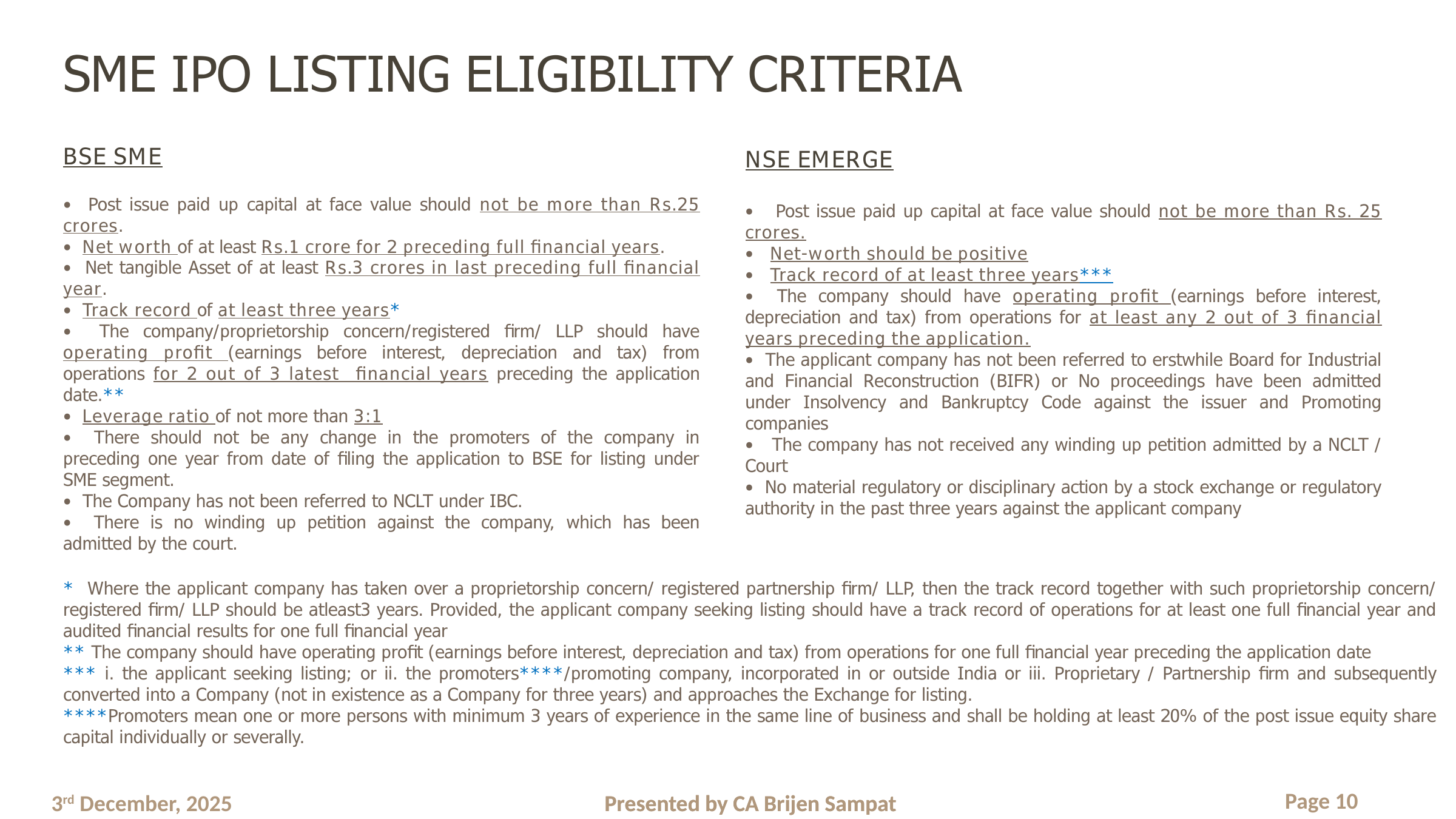

SME IPO LISTING ELIGIBILITY CRITERIA
NSE EMERGE

•   Post issue paid up capital at face value should not be more than Rs. 25 crores.
•   Net-worth should be positive
•   Track record of at least three years***
•  The company should have operating profit (earnings before interest, depreciation and tax) from operations for at least any 2 out of 3 financial years preceding the application.
•  The applicant company has not been referred to erstwhile Board for Industrial and Financial Reconstruction (BIFR) or No proceedings have been admitted under Insolvency and Bankruptcy Code against the issuer and Promoting companies
•   The company has not received any winding up petition admitted by a NCLT / Court
•  No material regulatory or disciplinary action by a stock exchange or regulatory authority in the past three years against the applicant company
BSE SME

•  Post issue paid up capital at face value should not be more than Rs.25 crores.
•  Net worth of at least Rs.1 crore for 2 preceding full financial years.
•  Net tangible Asset of at least Rs.3 crores in last preceding full financial year.
•  Track record of at least three years*
•  The company/proprietorship concern/registered firm/ LLP should have operating profit (earnings before interest, depreciation and tax) from operations for 2 out of 3 latest  financial years preceding the application date.**
•  Leverage ratio of not more than 3:1
•  There should not be any change in the promoters of the company in preceding one year from date of filing the application to BSE for listing under SME segment.
•  The Company has not been referred to NCLT under IBC.
•  There is no winding up petition against the company, which has been admitted by the court.
*  Where the applicant company has taken over a proprietorship concern/ registered partnership firm/ LLP, then the track record together with such proprietorship concern/ registered firm/ LLP should be atleast3 years. Provided, the applicant company seeking listing should have a track record of operations for at least one full financial year and audited financial results for one full financial year
** The company should have operating profit (earnings before interest, depreciation and tax) from operations for one full financial year preceding the application date
*** i. the applicant seeking listing; or ii. the promoters****/promoting company, incorporated in or outside India or iii. Proprietary / Partnership firm and subsequently converted into a Company (not in existence as a Company for three years) and approaches the Exchange for listing.
****Promoters mean one or more persons with minimum 3 years of experience in the same line of business and shall be holding at least 20% of the post issue equity share capital individually or severally.
Page 10
Presented by CA Brijen Sampat
Presented by CA Brijen Sampat
3rd December, 2025